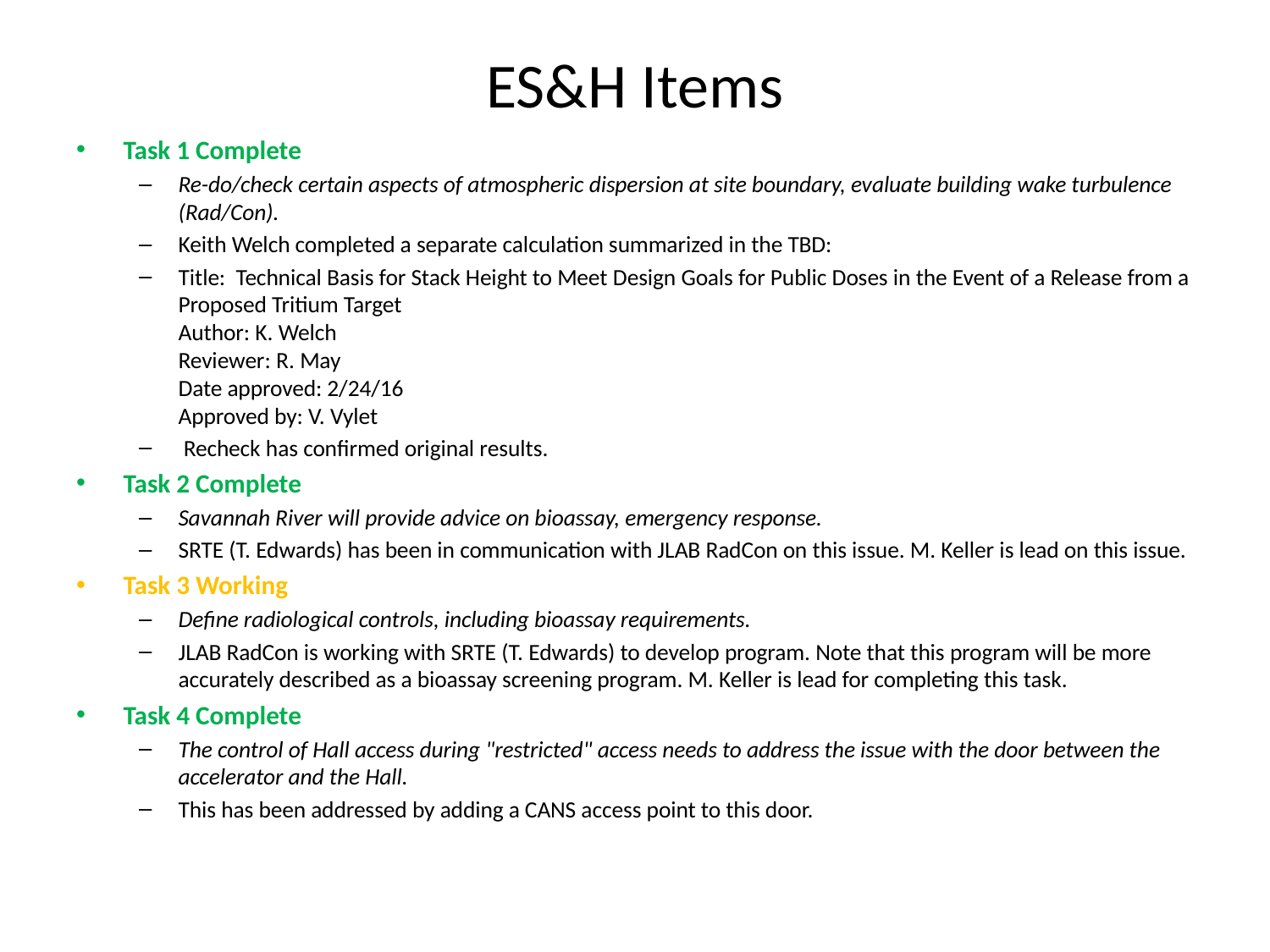

# ES&H Items
Task 1 Complete
Re-do/check certain aspects of atmospheric dispersion at site boundary, evaluate building wake turbulence (Rad/Con).
Keith Welch completed a separate calculation summarized in the TBD:
Title:  Technical Basis for Stack Height to Meet Design Goals for Public Doses in the Event of a Release from a Proposed Tritium Target
Author: K. Welch    
Reviewer: R. May
Date approved: 2/24/16
Approved by: V. Vylet
 Recheck has confirmed original results.
Task 2 Complete
Savannah River will provide advice on bioassay, emergency response.
SRTE (T. Edwards) has been in communication with JLAB RadCon on this issue. M. Keller is lead on this issue.
Task 3 Working
Define radiological controls, including bioassay requirements.
JLAB RadCon is working with SRTE (T. Edwards) to develop program. Note that this program will be more accurately described as a bioassay screening program. M. Keller is lead for completing this task.
Task 4 Complete
The control of Hall access during "restricted" access needs to address the issue with the door between the accelerator and the Hall.
This has been addressed by adding a CANS access point to this door.